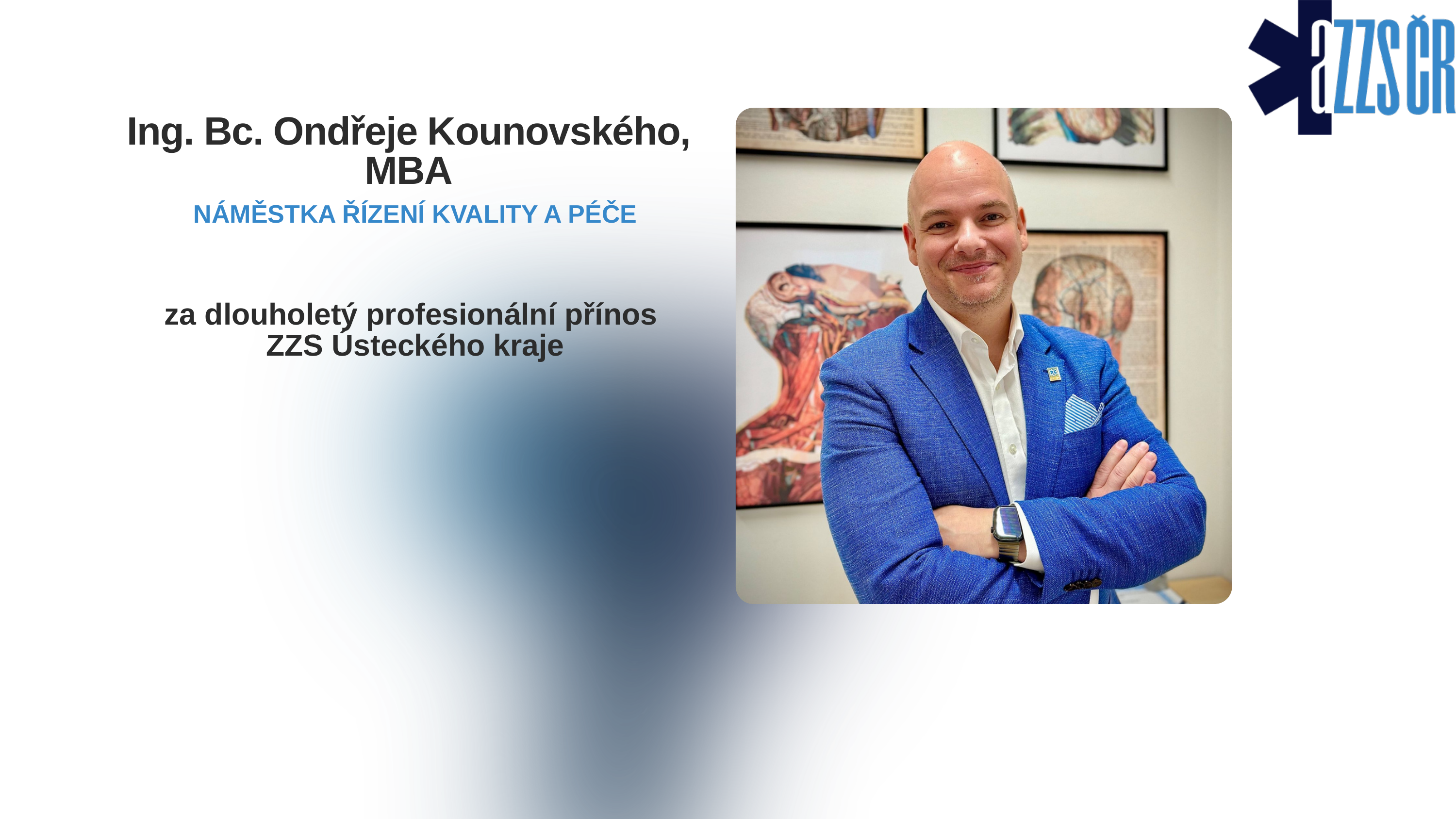

Ing. Bc. Ondřeje Kounovského, MBA

NÁMĚSTKA ŘÍZENÍ KVALITY A PÉČE
za dlouholetý profesionální přínos
ZZS Ústeckého kraje